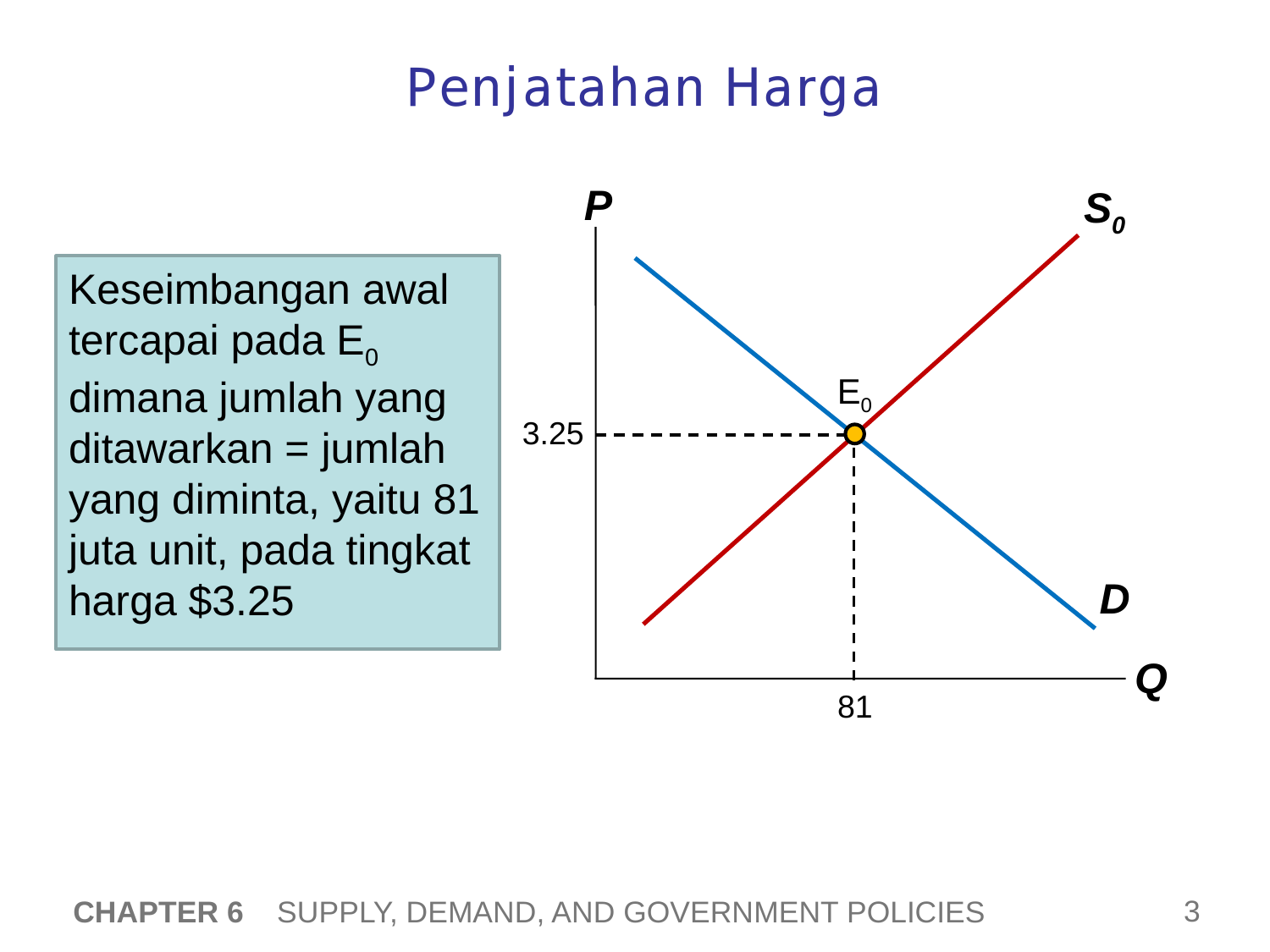

# Penjatahan Harga
P

Q
S0
Keseimbangan awal tercapai pada E0 dimana jumlah yang ditawarkan = jumlah yang diminta, yaitu 81 juta unit, pada tingkat harga $3.25

E0
3.25

D
81
CHAPTER 6    SUPPLY, DEMAND, AND GOVERNMENT POLICIES